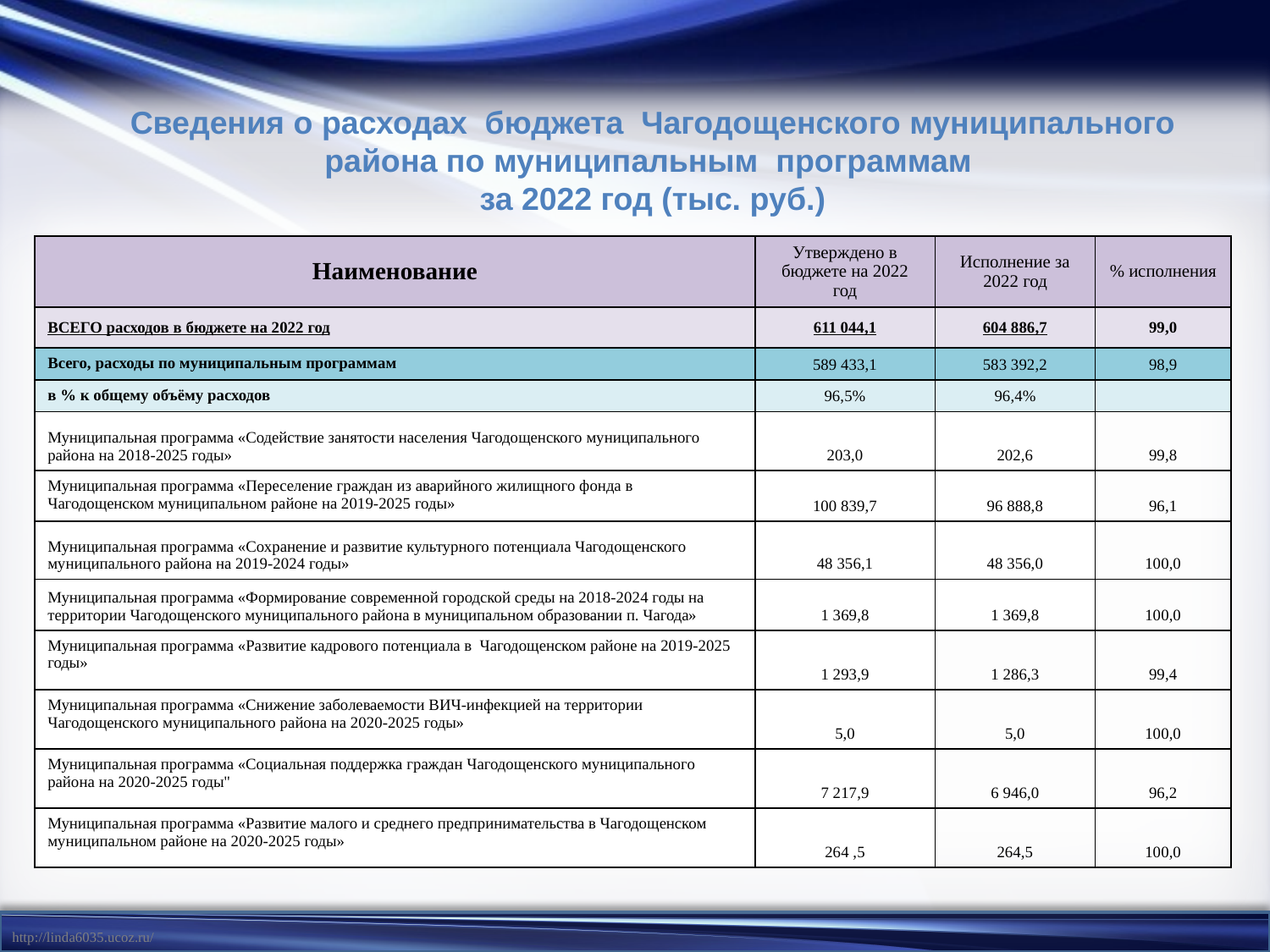

Сведения о расходах  бюджета  Чагодощенского муниципального района по муниципальным  программам
за 2022 год (тыс. руб.)
| Наименование | Утверждено в бюджете на 2022 год | Исполнение за 2022 год | % исполнения |
| --- | --- | --- | --- |
| ВСЕГО расходов в бюджете на 2022 год | 611 044,1 | 604 886,7 | 99,0 |
| Всего, расходы по муниципальным программам | 589 433,1 | 583 392,2 | 98,9 |
| в % к общему объёму расходов | 96,5% | 96,4% |  |
| Муниципальная программа «Содействие занятости населения Чагодощенского муниципального района на 2018-2025 годы» | 203,0 | 202,6 | 99,8 |
| Муниципальная программа «Переселение граждан из аварийного жилищного фонда в Чагодощенском муниципальном районе на 2019-2025 годы» | 100 839,7 | 96 888,8 | 96,1 |
| Муниципальная программа «Сохранение и развитие культурного потенциала Чагодощенского муниципального района на 2019-2024 годы» | 48 356,1 | 48 356,0 | 100,0 |
| Муниципальная программа «Формирование современной городской среды на 2018-2024 годы на территории Чагодощенского муниципального района в муниципальном образовании п. Чагода» | 1 369,8 | 1 369,8 | 100,0 |
| Муниципальная программа «Развитие кадрового потенциала в Чагодощенском районе на 2019-2025 годы» | 1 293,9 | 1 286,3 | 99,4 |
| Муниципальная программа «Снижение заболеваемости ВИЧ-инфекцией на территории Чагодощенского муниципального района на 2020-2025 годы» | 5,0 | 5,0 | 100,0 |
| Муниципальная программа «Социальная поддержка граждан Чагодощенского муниципального района на 2020-2025 годы" | 7 217,9 | 6 946,0 | 96,2 |
| Муниципальная программа «Развитие малого и среднего предпринимательства в Чагодощенском муниципальном районе на 2020-2025 годы» | 264 ,5 | 264,5 | 100,0 |